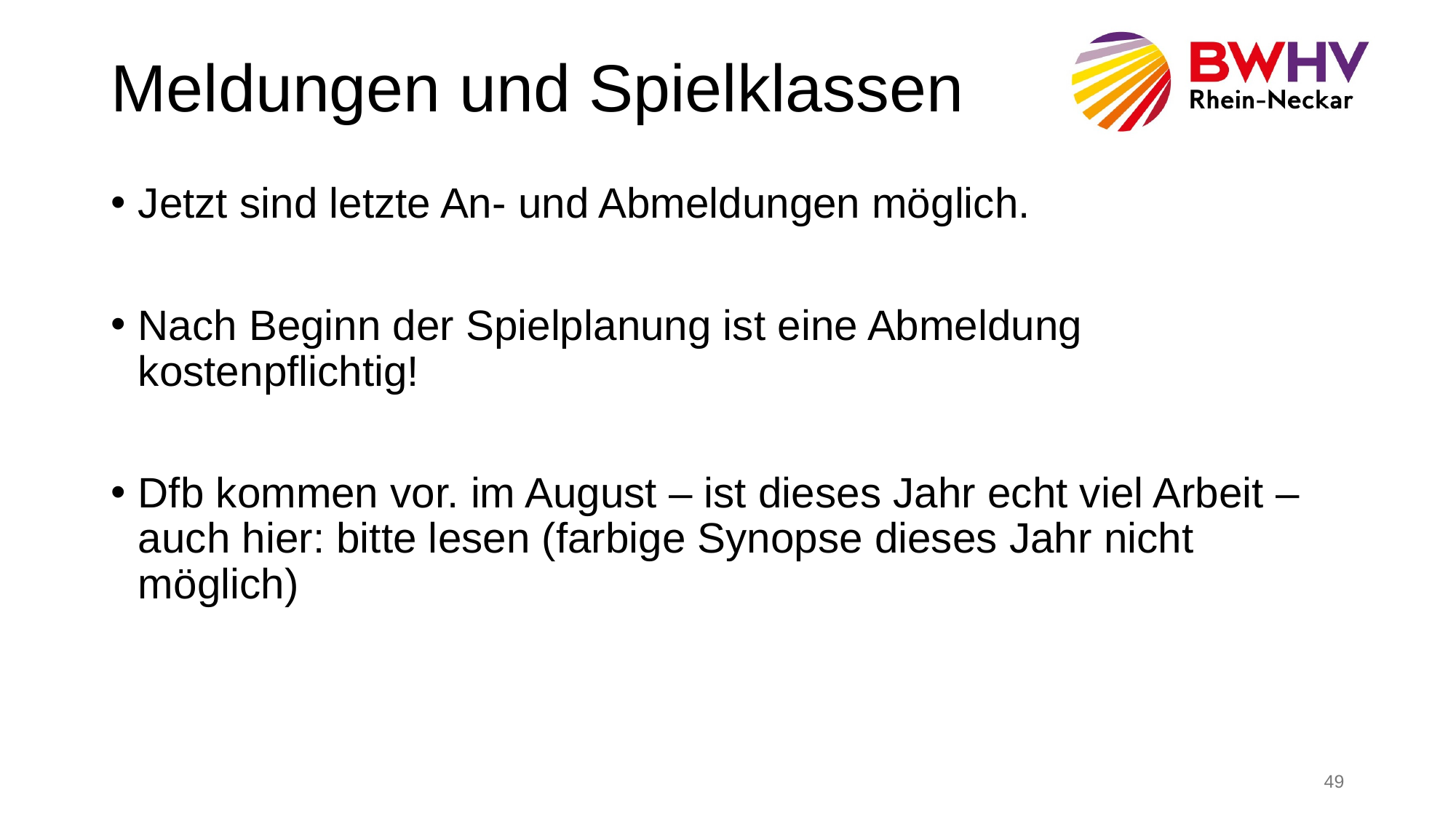

# Meldungen und Spielklassen
Jetzt sind letzte An- und Abmeldungen möglich.

Nach Beginn der Spielplanung ist eine Abmeldung kostenpflichtig!

Dfb kommen vor. im August – ist dieses Jahr echt viel Arbeit – auch hier: bitte lesen (farbige Synopse dieses Jahr nicht möglich)
49